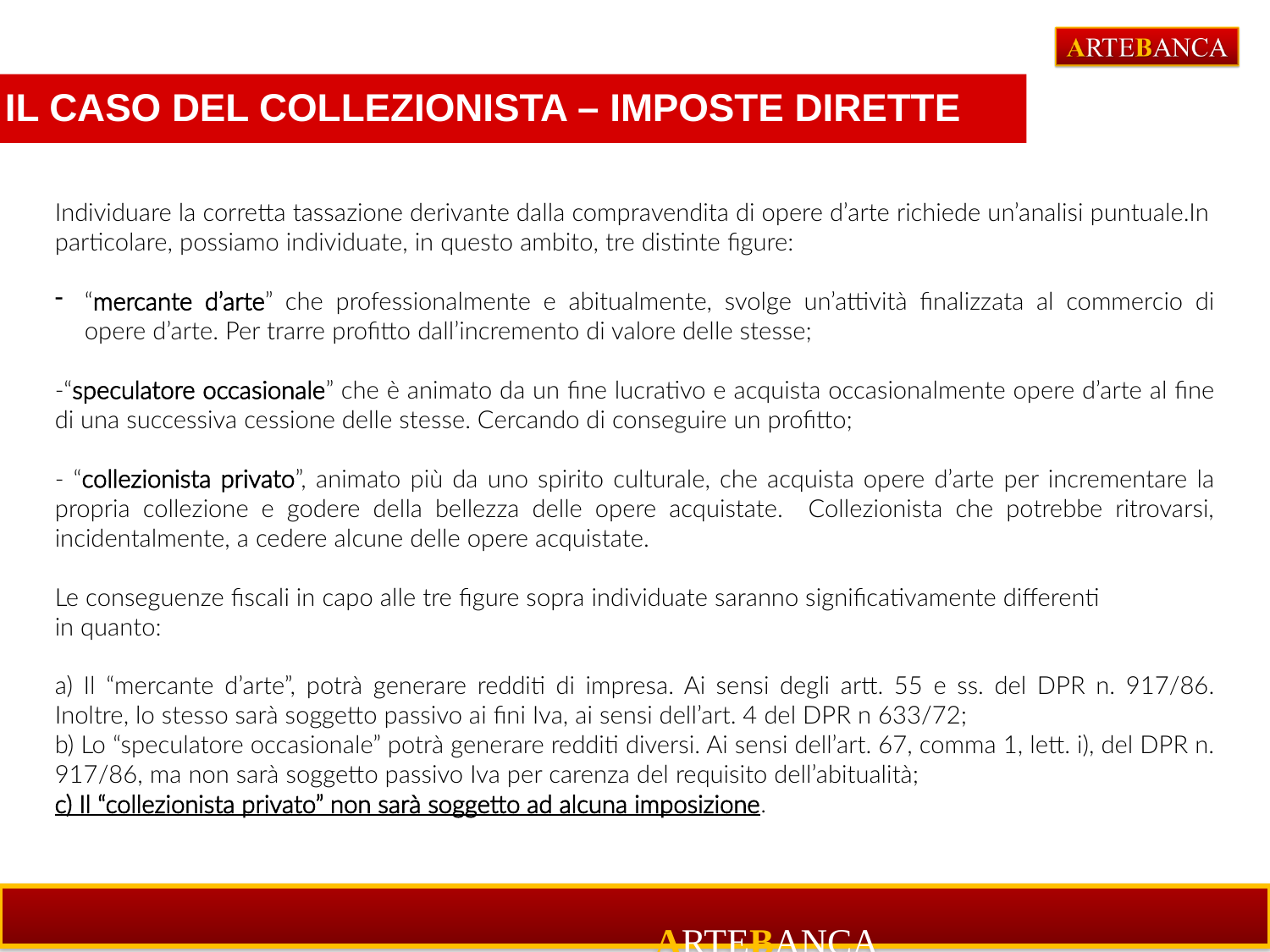

# IL CASO DEL COLLEZIONISTA – IMPOSTE DIRETTE
Individuare la corretta tassazione derivante dalla compravendita di opere d’arte richiede un’analisi puntuale.In particolare, possiamo individuate, in questo ambito, tre distinte figure:

“mercante d’arte” che professionalmente e abitualmente, svolge un’attività finalizzata al commercio di opere d’arte. Per trarre profitto dall’incremento di valore delle stesse;

-“speculatore occasionale” che è animato da un fine lucrativo e acquista occasionalmente opere d’arte al fine di una successiva cessione delle stesse. Cercando di conseguire un profitto;

- “collezionista privato”, animato più da uno spirito culturale, che acquista opere d’arte per incrementare la propria collezione e godere della bellezza delle opere acquistate.  Collezionista che potrebbe ritrovarsi, incidentalmente, a cedere alcune delle opere acquistate.

Le conseguenze fiscali in capo alle tre figure sopra individuate saranno significativamente differenti
in quanto:

a) Il “mercante d’arte”, potrà generare redditi di impresa. Ai sensi degli artt. 55 e ss. del DPR n. 917/86. Inoltre, lo stesso sarà soggetto passivo ai fini Iva, ai sensi dell’art. 4 del DPR n 633/72;
b) Lo “speculatore occasionale” potrà generare redditi diversi. Ai sensi dell’art. 67, comma 1, lett. i), del DPR n. 917/86, ma non sarà soggetto passivo Iva per carenza del requisito dell’abitualità;
c) Il “collezionista privato” non sarà soggetto ad alcuna imposizione.